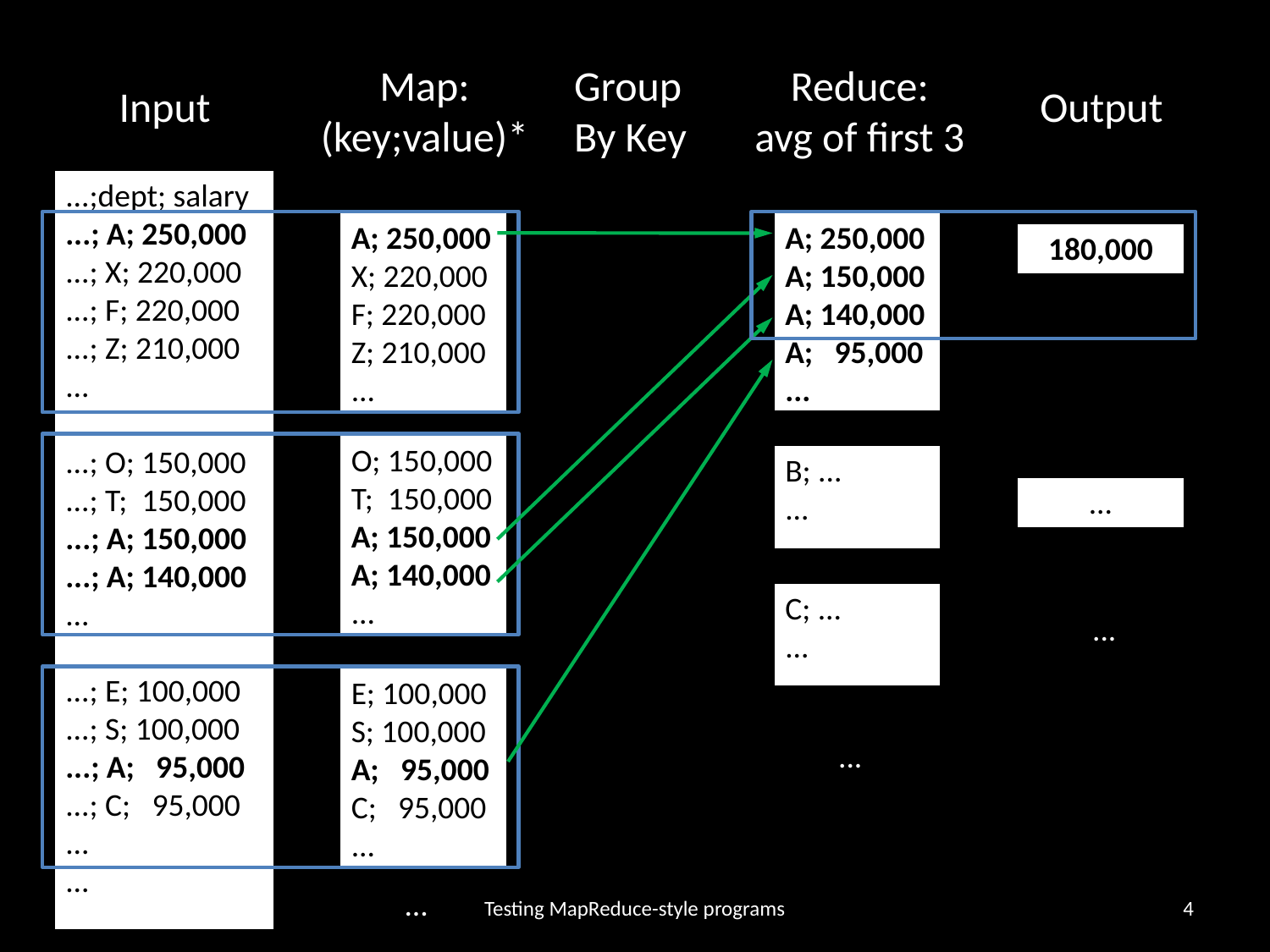

Map:
(key;value)*
Group
By Key
Reduce:
avg of first 3
Input
Output
...;dept; salary
...; A; 250,000
...; X; 220,000
...; F; 220,000
...; Z; 210,000
...

...; O; 150,000
...; T;  150,000
...; A; 150,000
...; A; 140,000
...

...; E; 100,000
...; S; 100,000
...; A;   95,000
...; C;   95,000
...
...

A; 250,000
X; 220,000
F; 220,000
Z; 210,000
...

A; 250,000
A; 150,000
A; 140,000
A;   95,000
...
180,000

O; 150,000
T;  150,000
A; 150,000
A; 140,000
...
B; ...
...
...
C; ...
...
...

E; 100,000
S; 100,000
A;   95,000
C;   95,000
...
...
...
Testing MapReduce-style programs
4